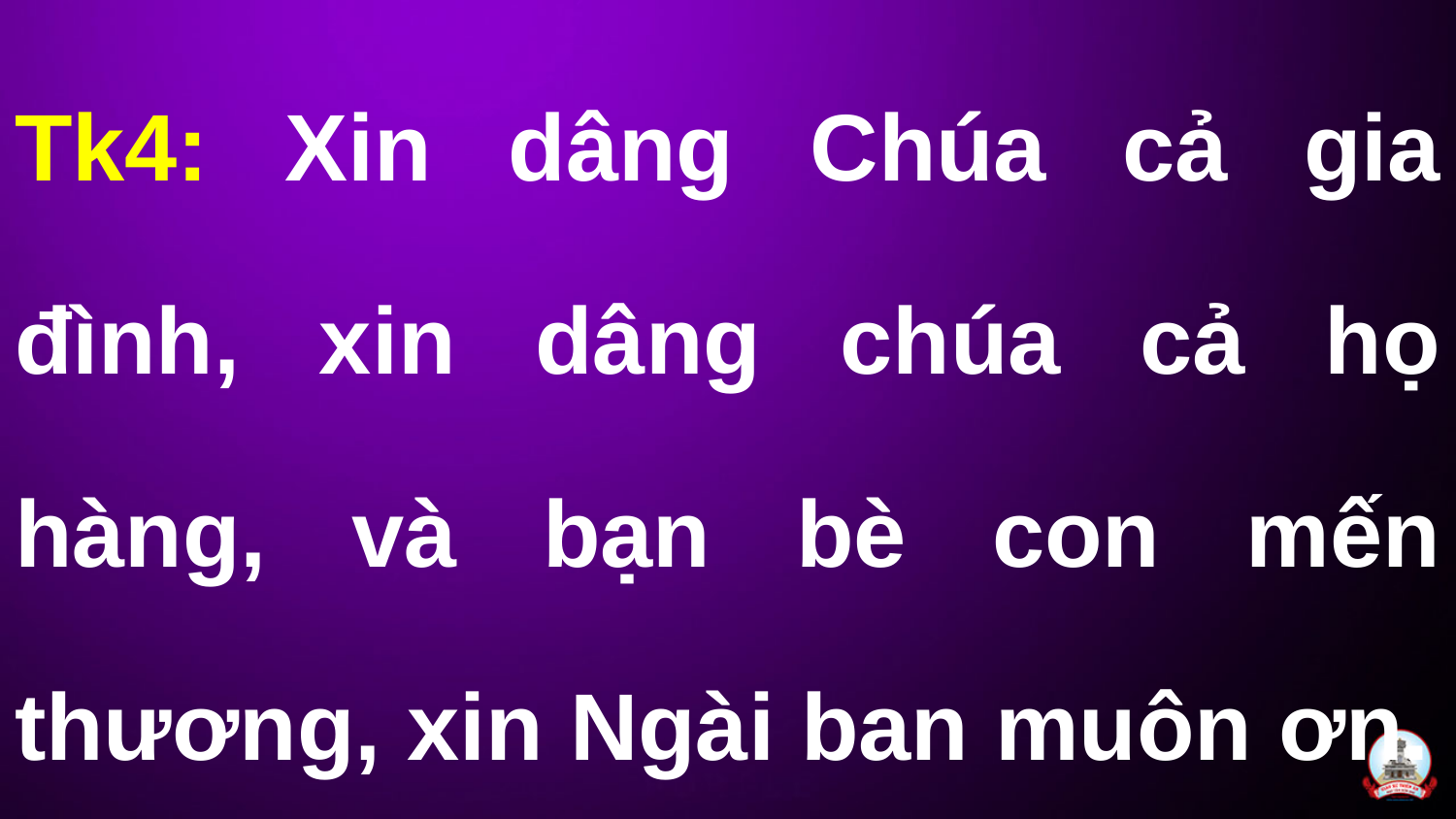

Tk4: Xin dâng Chúa cả gia đình, xin dâng chúa cả họ hàng, và bạn bè con mến thương, xin Ngài ban muôn ơn.